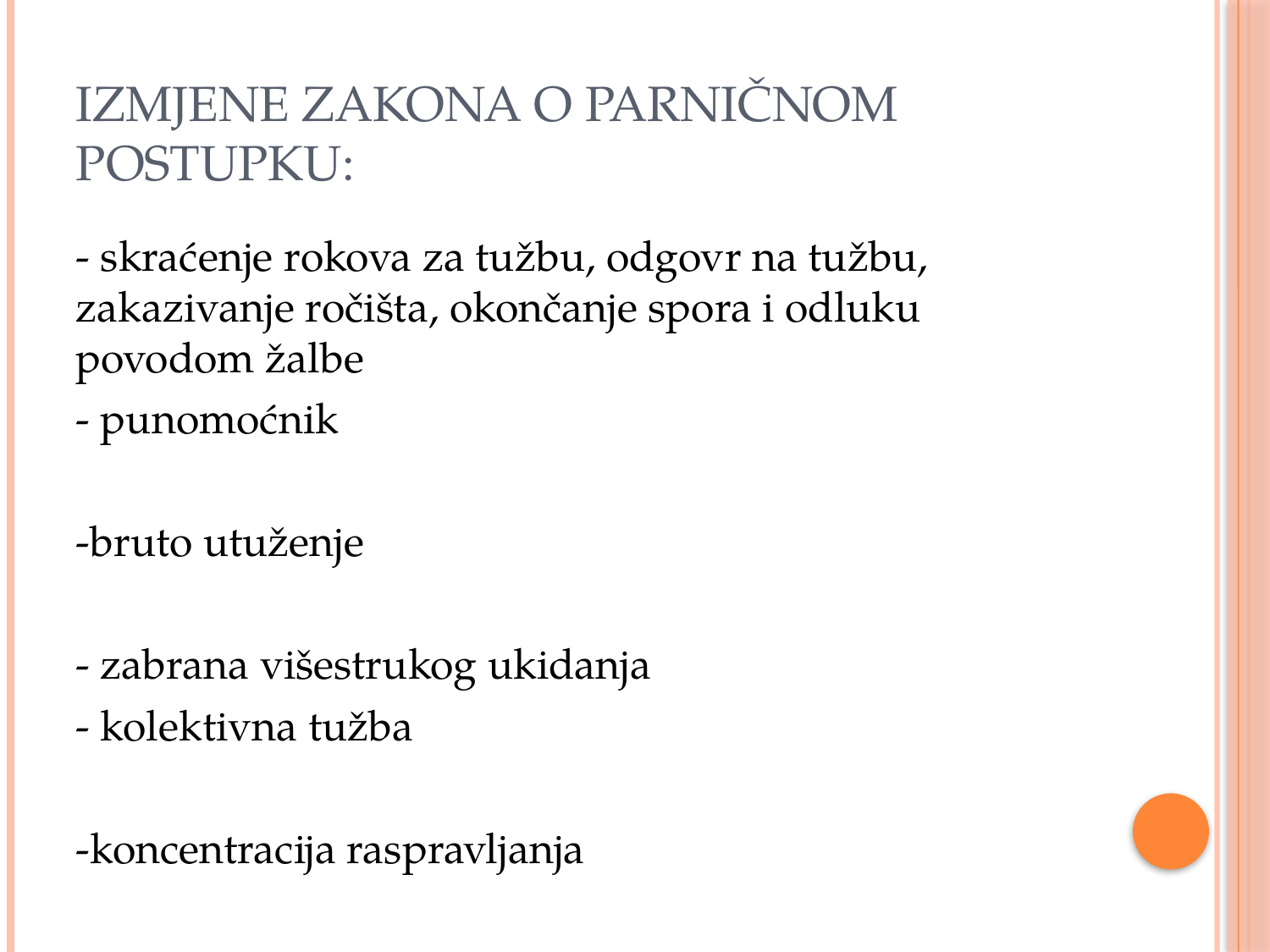

# Izmjene Zakona o parničnom postupku:
- skraćenje rokova za tužbu, odgovr na tužbu, zakazivanje ročišta, okončanje spora i odluku povodom žalbe
- punomoćnik

-bruto utuženje

- zabrana višestrukog ukidanja
- kolektivna tužba

-koncentracija raspravljanja